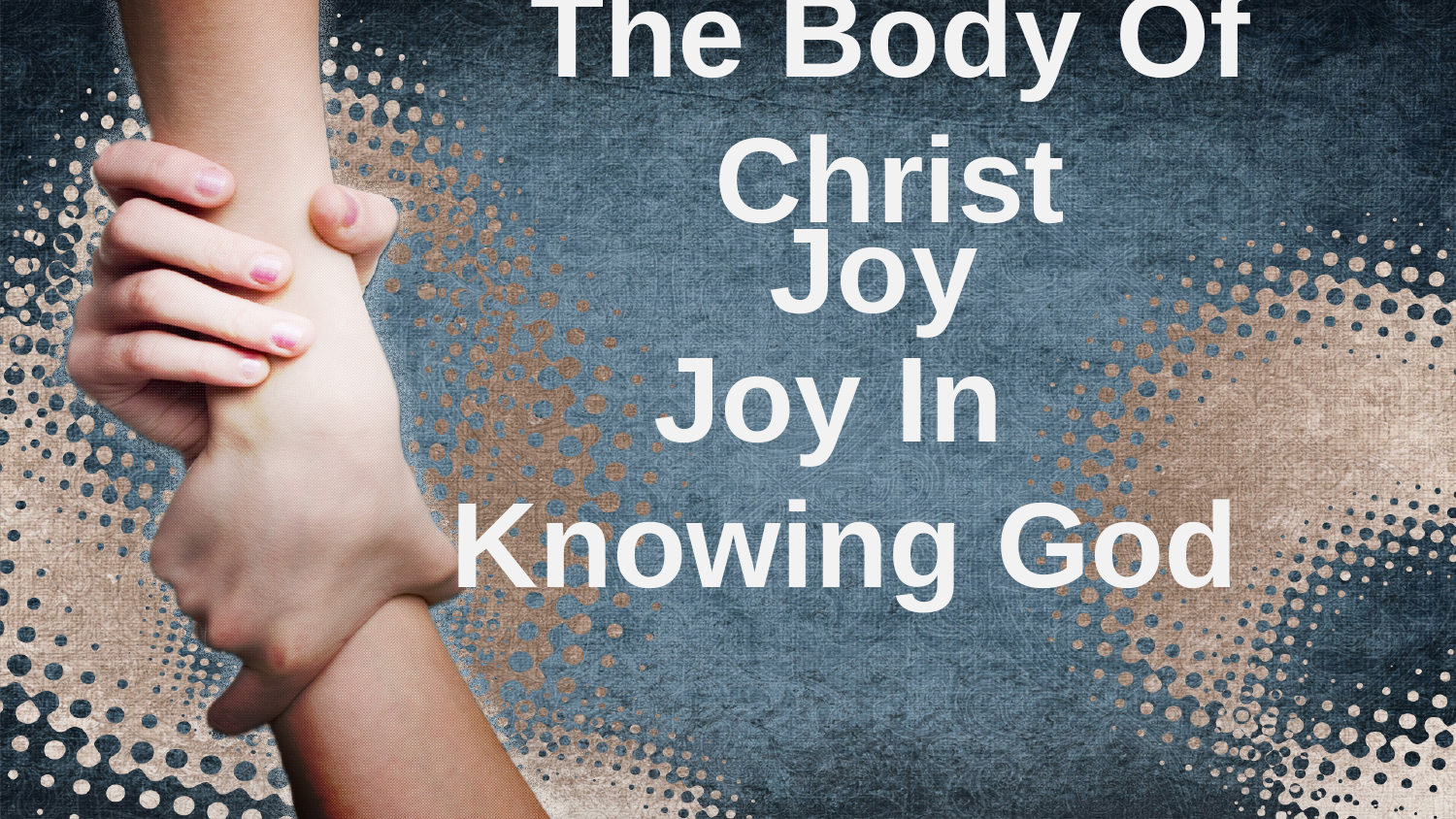

# The Body Of Christ
        Joy
      Joy In
Knowing God